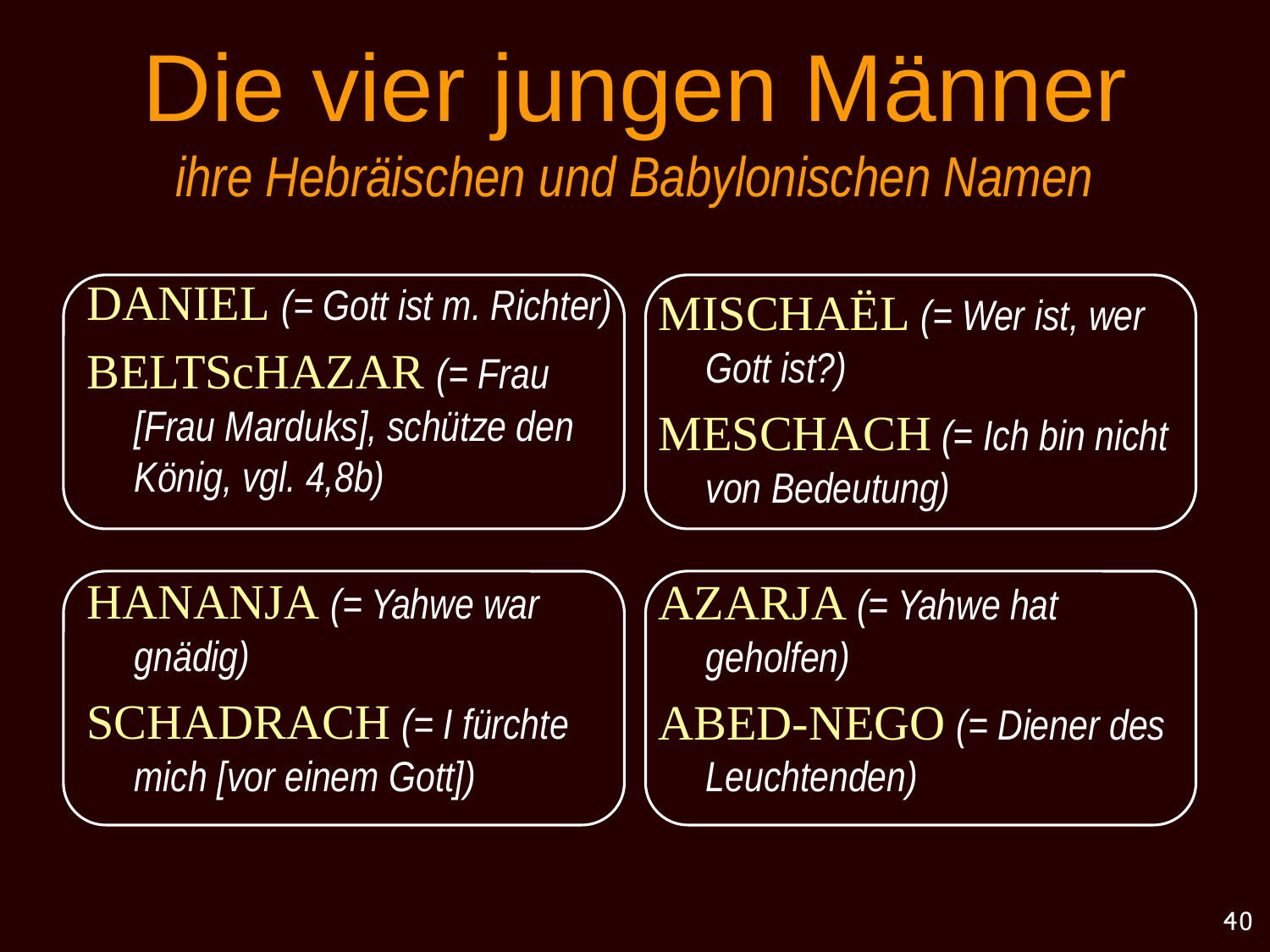

# Die vier jungen Männer ihre Hebräischen und Babylonischen Namen
DANIEL (= Gott ist m. Richter)
BELTScHAZAR (= Frau [Frau Marduks], schütze den König, vgl. 4,8b)

HANANJA (= Yahwe war gnädig)
SCHADRACH (= I fürchte mich [vor einem Gott])

MISCHAËL (= Wer ist, wer Gott ist?)
MESCHACH (= Ich bin nicht von Bedeutung)

AZARJA (= Yahwe hat geholfen)
ABED-NEGO (= Diener des Leuchtenden)

40